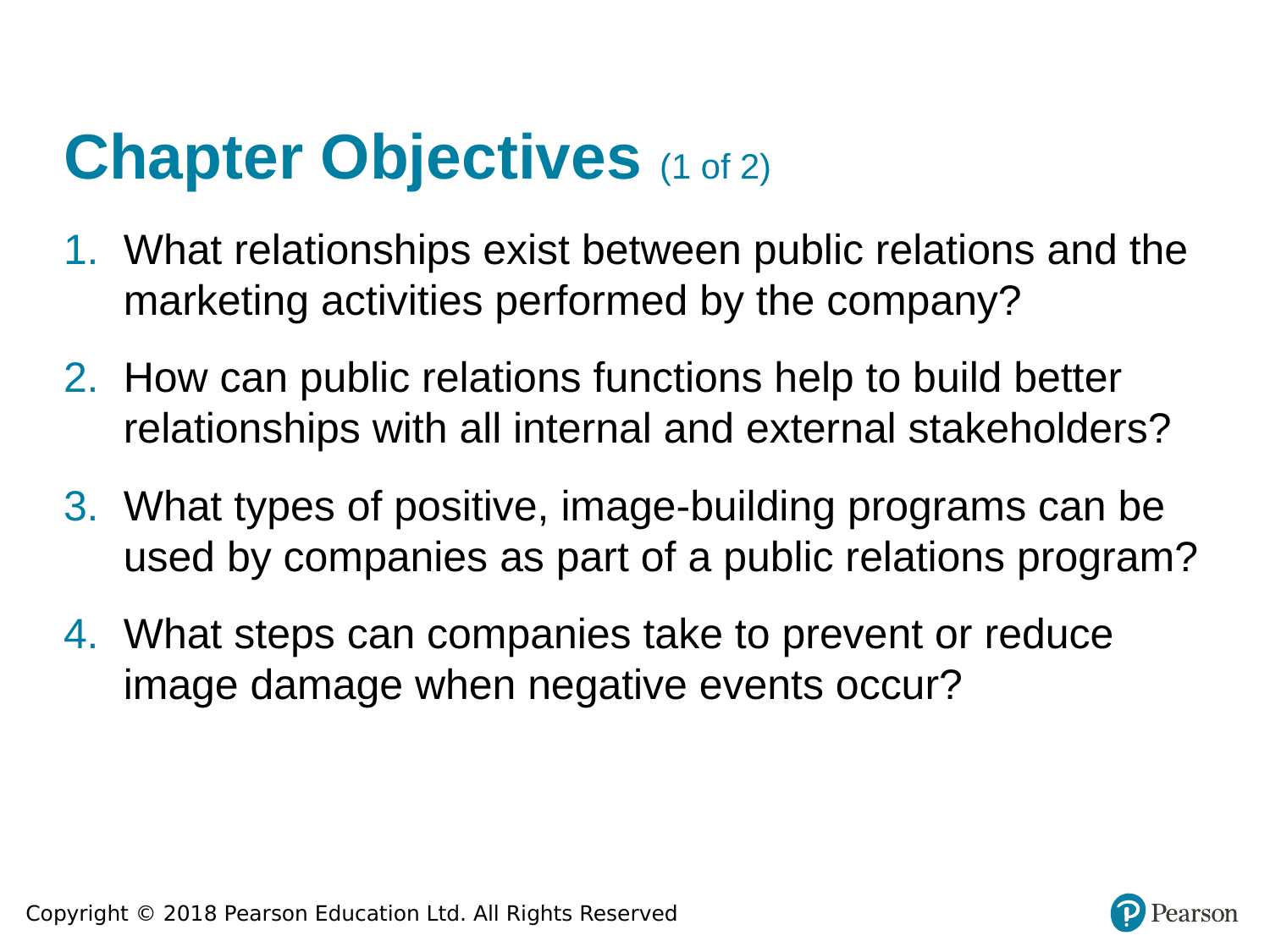

# Chapter Objectives (1 of 2)
What relationships exist between public relations and the marketing activities performed by the company?
How can public relations functions help to build better relationships with all internal and external stakeholders?
What types of positive, image-building programs can be used by companies as part of a public relations program?
What steps can companies take to prevent or reduce image damage when negative events occur?